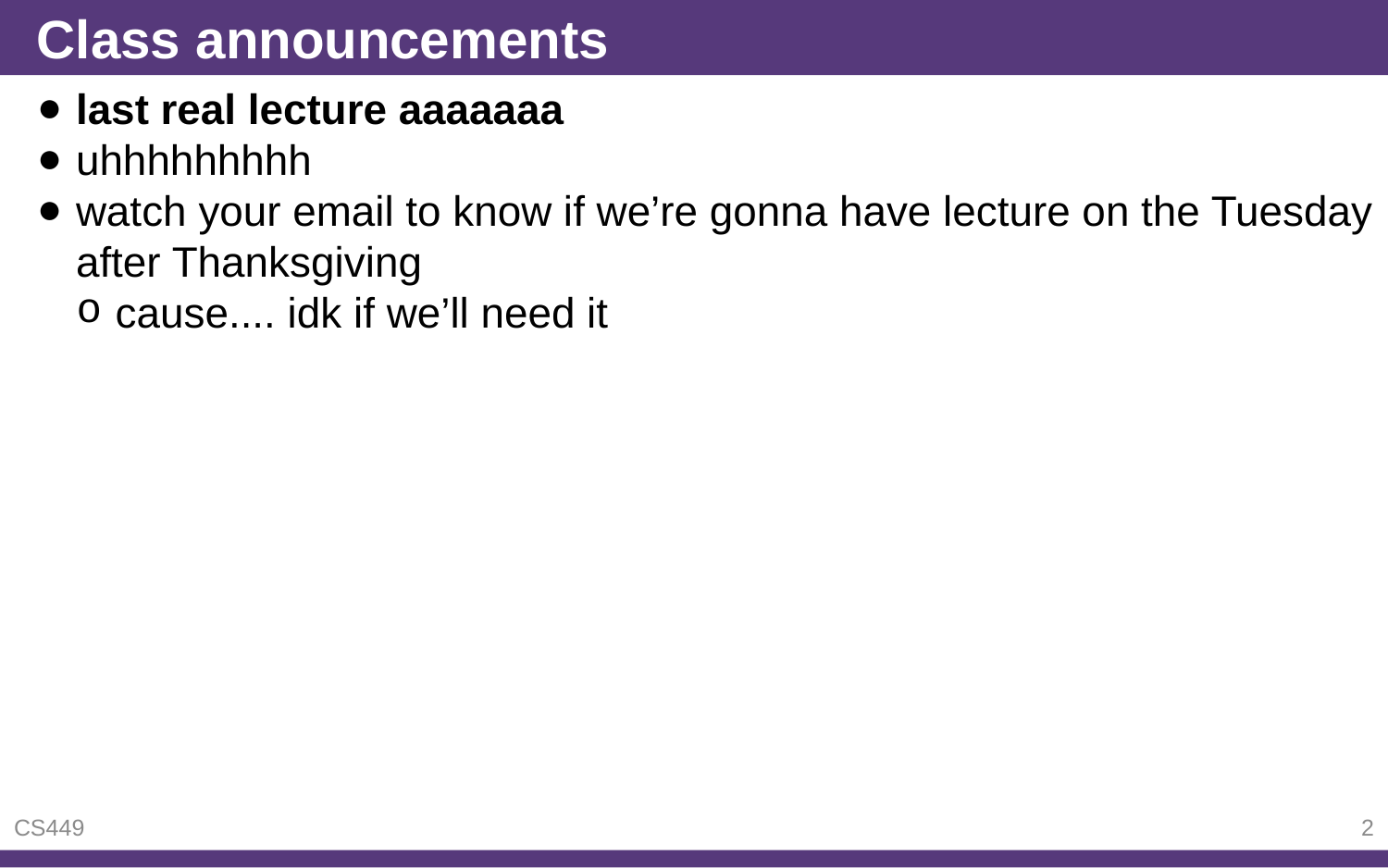

# Class announcements
last real lecture aaaaaaa
uhhhhhhhhh
watch your email to know if we’re gonna have lecture on the Tuesday after Thanksgiving
cause.... idk if we’ll need it
CS449
2